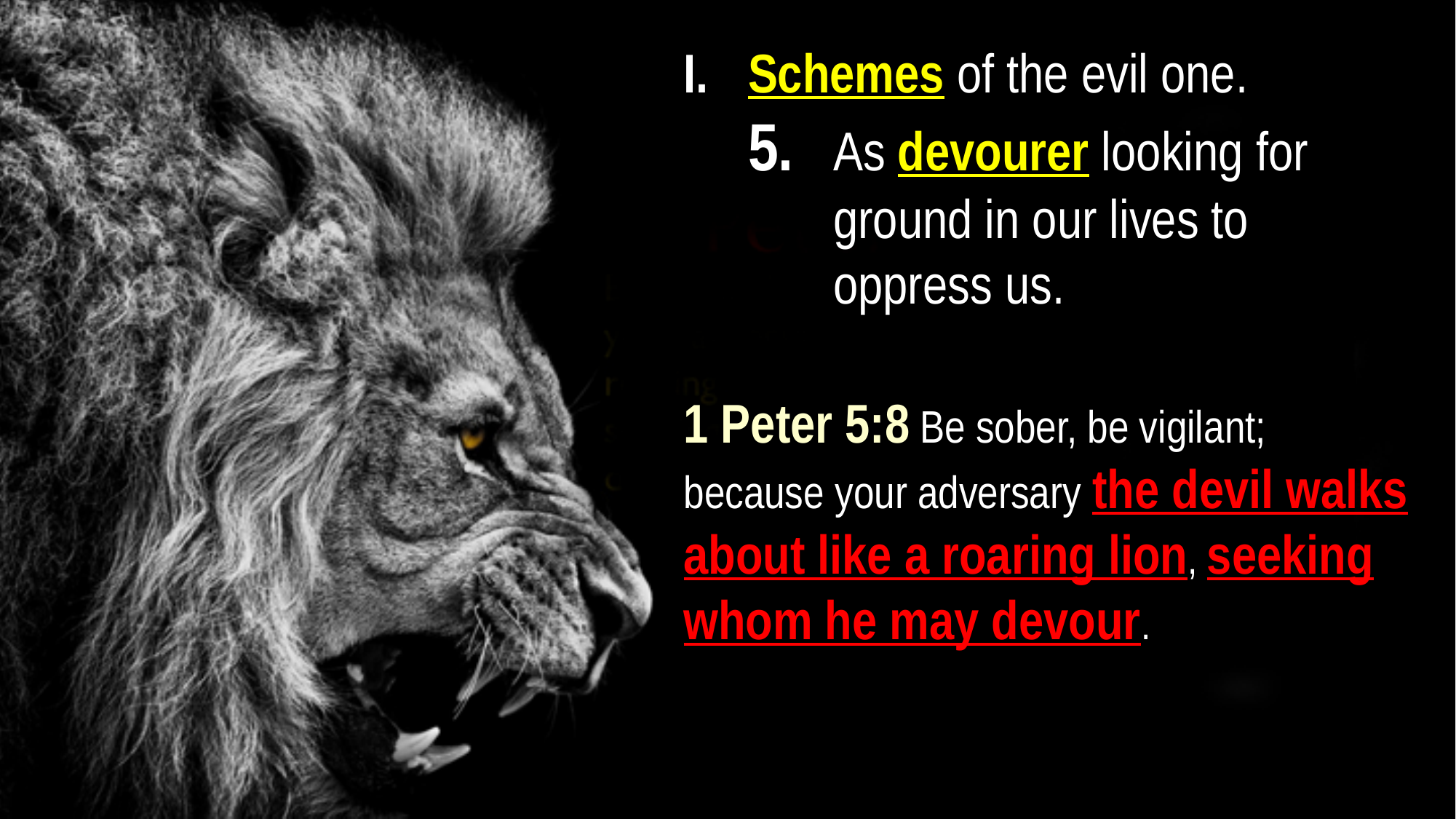

I.  	Schemes of the evil one.
		5.		As devourer looking for 							ground in our lives to 							oppress us.
1 Peter 5:8 Be sober, be vigilant; because your adversary the devil walks about like a roaring lion, seeking whom he may devour.